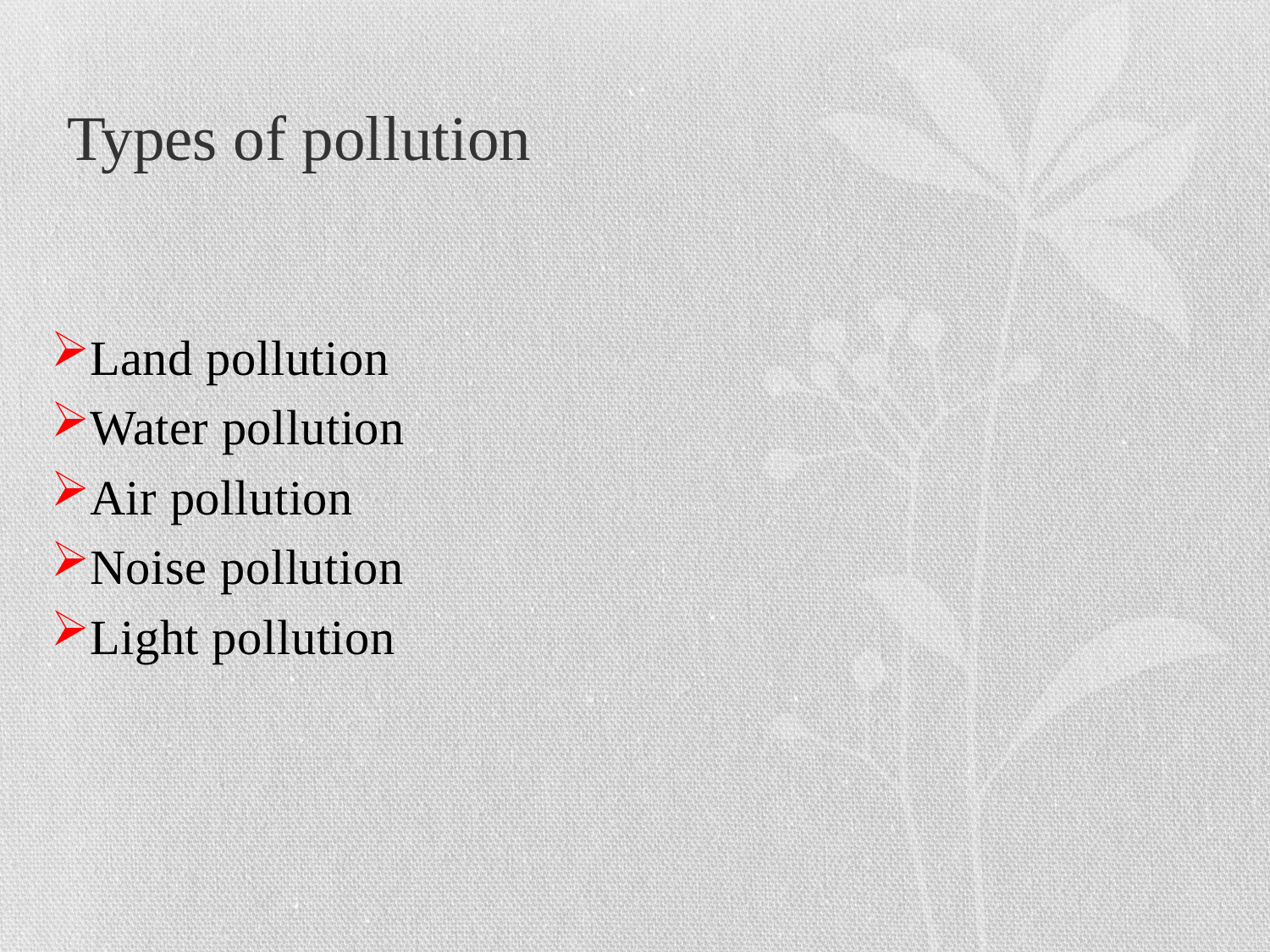

# Types of pollution

Land pollution
Water pollution
Air pollution
Noise pollution
Light pollution